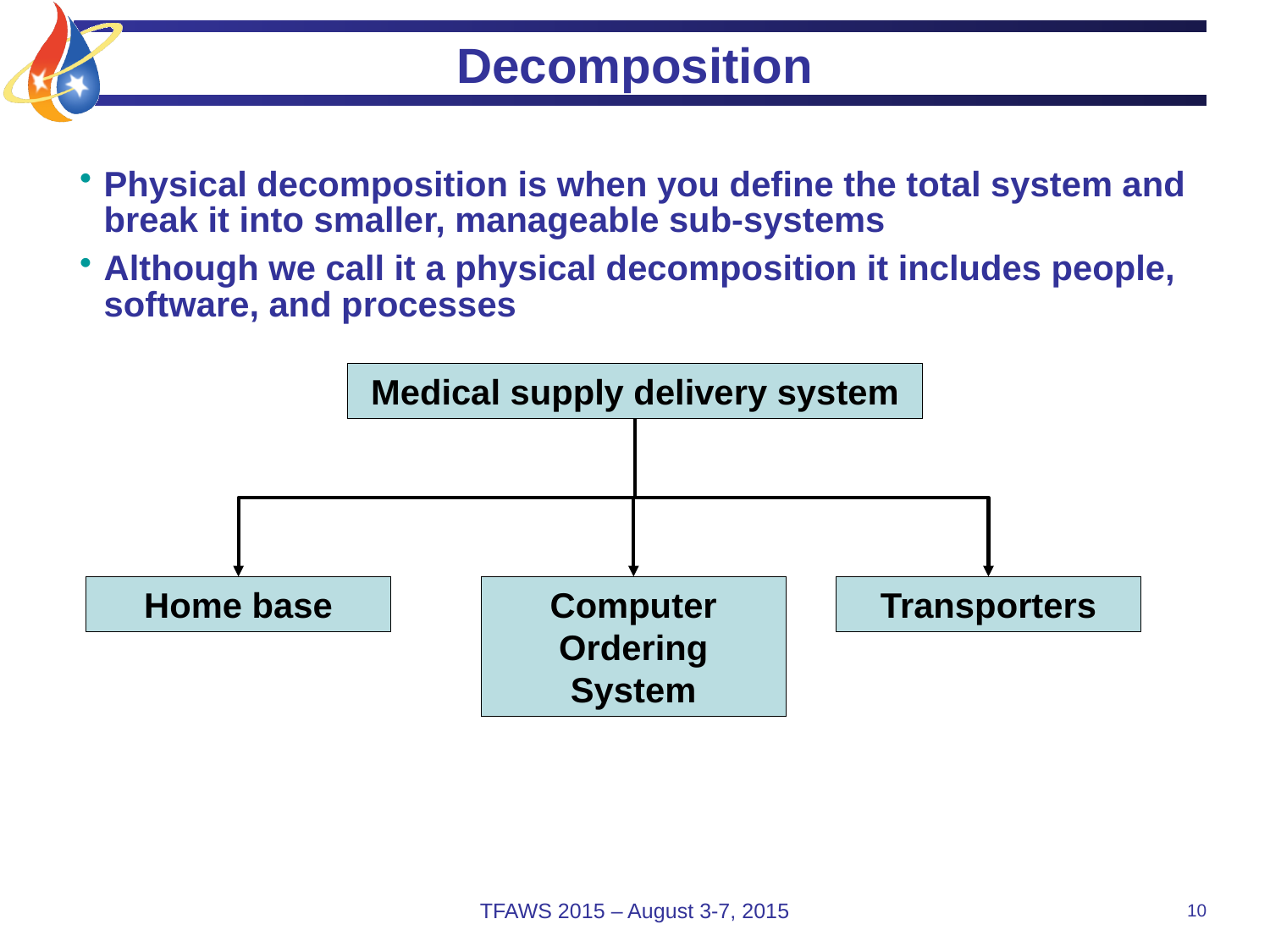

# Decomposition
Physical decomposition is when you define the total system and break it into smaller, manageable sub-systems
Although we call it a physical decomposition it includes people, software, and processes

Medical supply delivery system
Home base
Computer Ordering System
Transporters
TFAWS 2015 – August 3-7, 2015
10